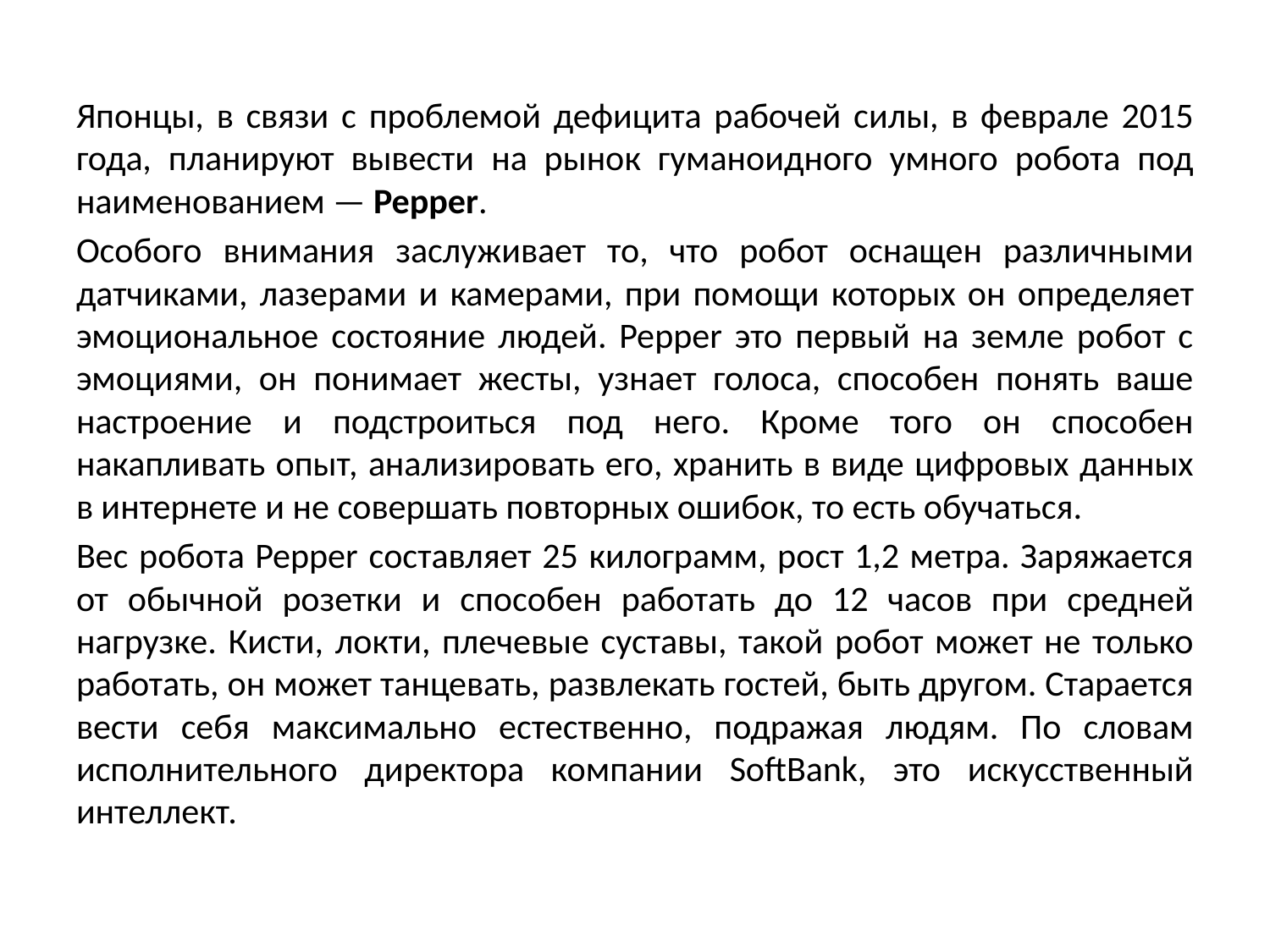

Японцы, в связи с проблемой дефицита рабочей силы, в феврале 2015 года, планируют вывести на рынок гуманоидного умного робота под наименованием — Pepper.
Особого внимания заслуживает то, что робот оснащен различными датчиками, лазерами и камерами, при помощи которых он определяет эмоциональное состояние людей. Pepper это первый на земле робот с эмоциями, он понимает жесты, узнает голоса, способен понять ваше настроение и подстроиться под него. Кроме того он способен накапливать опыт, анализировать его, хранить в виде цифровых данных в интернете и не совершать повторных ошибок, то есть обучаться.
Вес робота Pepper составляет 25 килограмм, рост 1,2 метра. Заряжается от обычной розетки и способен работать до 12 часов при средней нагрузке. Кисти, локти, плечевые суставы, такой робот может не только работать, он может танцевать, развлекать гостей, быть другом. Старается вести себя максимально естественно, подражая людям. По словам исполнительного директора компании SoftBank, это искусственный интеллект.